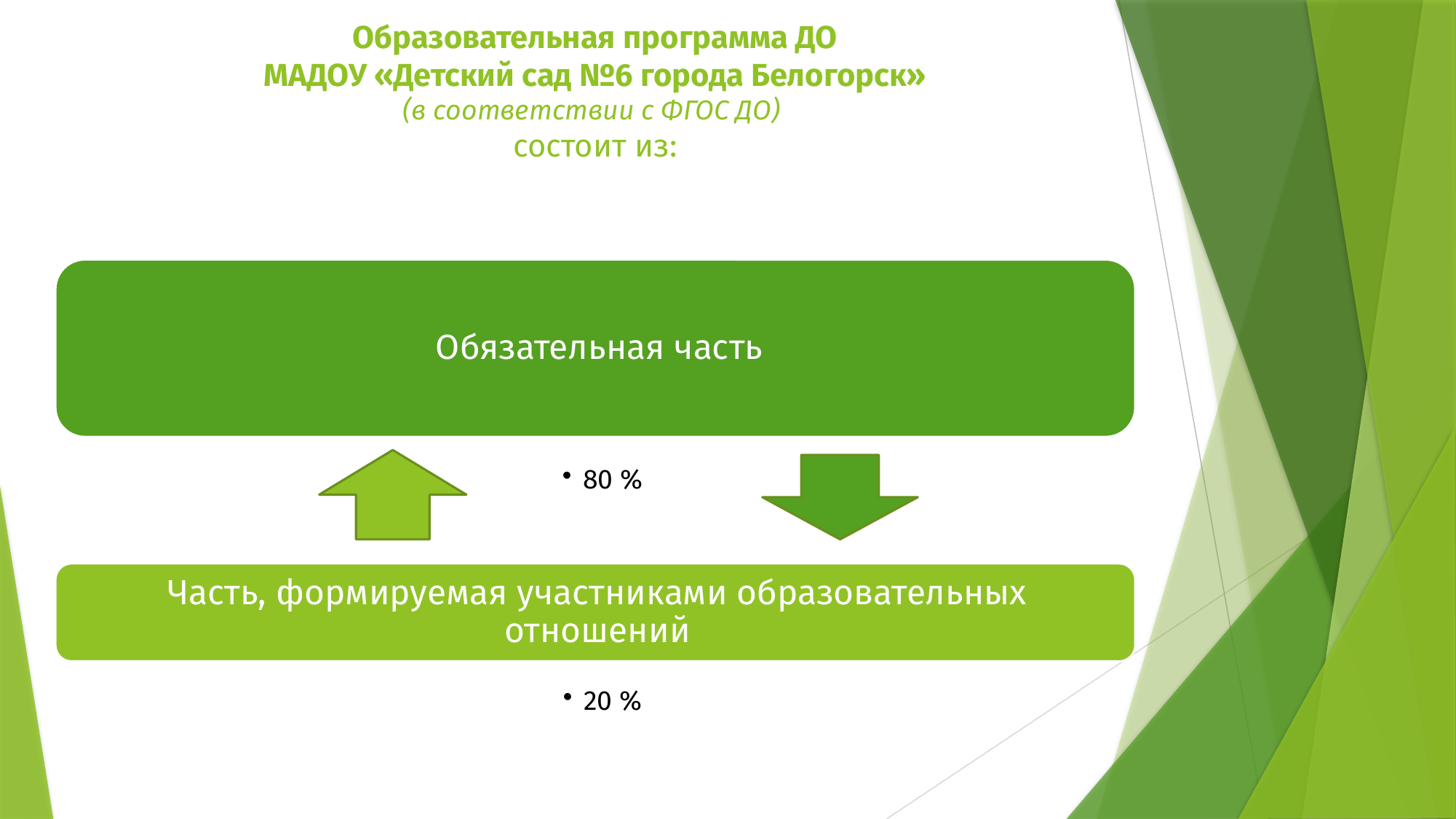

# Образовательная программа ДО МАДОУ «Детский сад №6 города Белогорск» (в соответствии с ФГОС ДО) состоит из:
Обязательная часть
80 %
Часть, формируемая участниками образовательных отношений
20 %